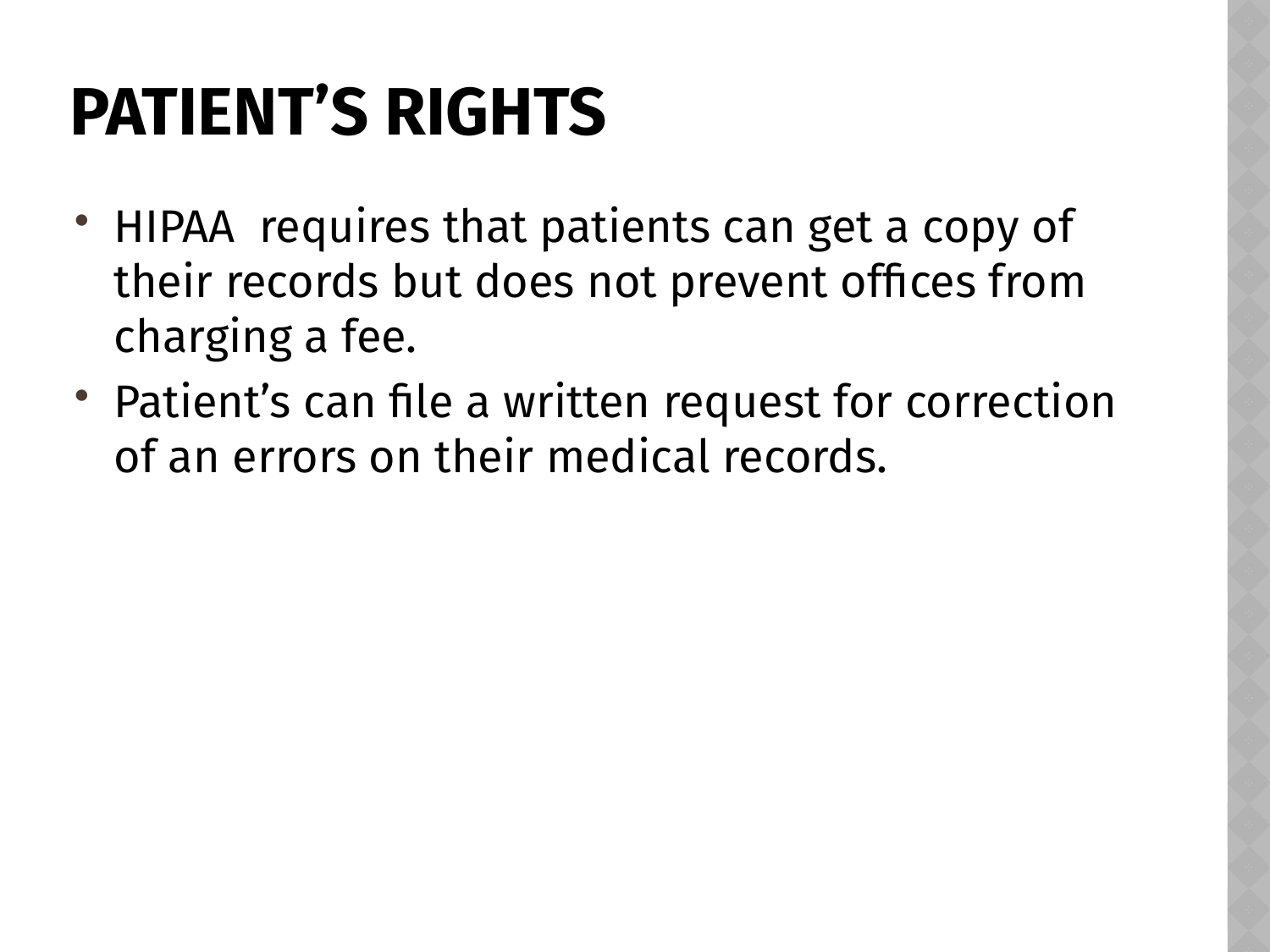

# Patient’s rights
HIPAA  requires that patients can get a copy of their records but does not prevent offices from charging a fee.
Patient’s can file a written request for correction of an errors on their medical records.